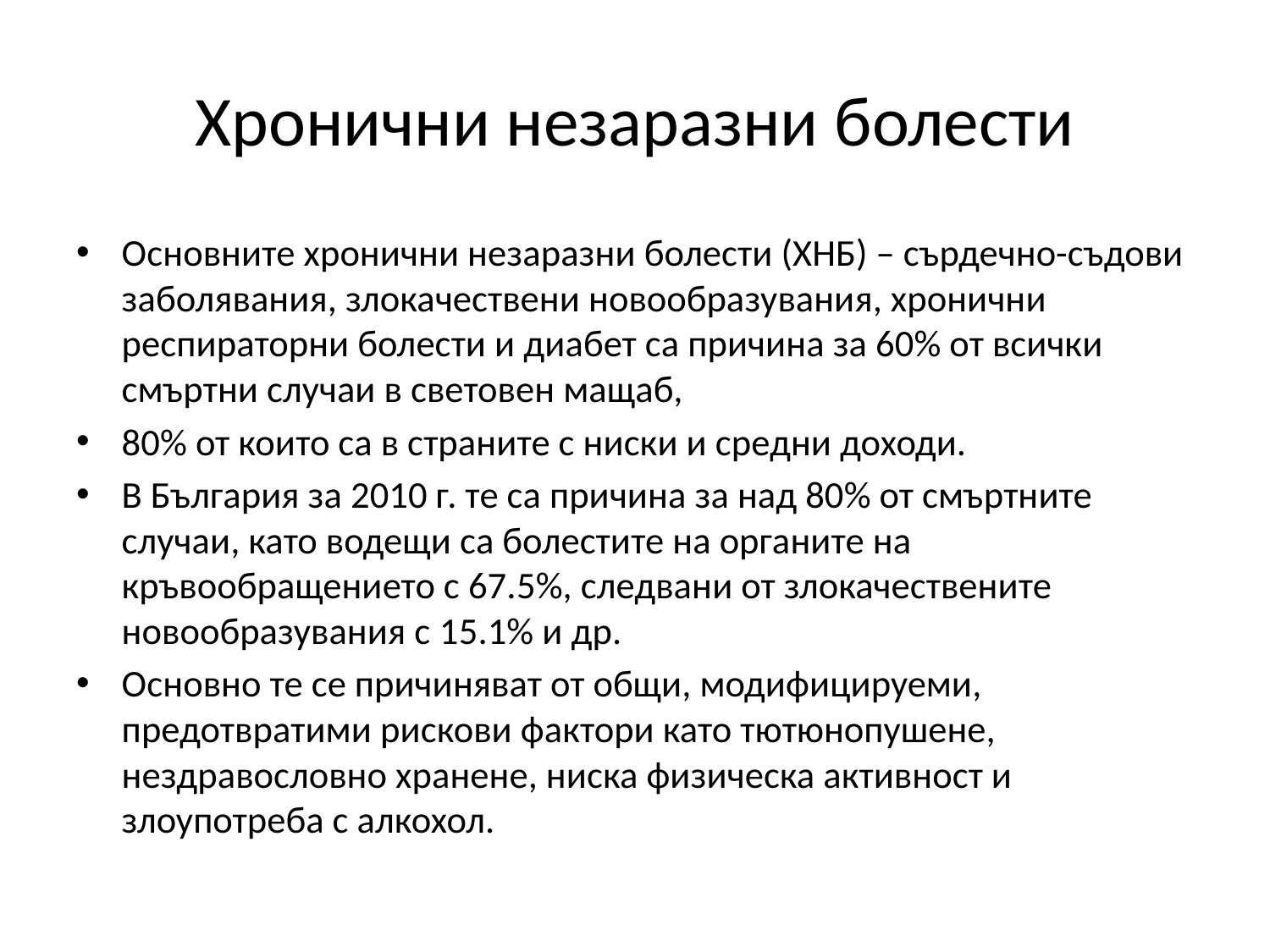

# Хронични незаразни болести
Основните хронични незаразни болести (ХНБ) – сърдечно-съдови заболявания, злокачествени новообразувания, хронични респираторни болести и диабет са причина за 60% от всички смъртни случаи в световен мащаб,
80% от които са в страните с ниски и средни доходи.
В България за 2010 г. те са причина за над 80% от смъртните случаи, като водещи са болестите на органите на кръвообращението с 67.5%, следвани от злокачествените новообразувания с 15.1% и др.
Основно те се причиняват от общи, модифицируеми, предотвратими рискови фактори като тютюнопушене, нездравословно хранене, ниска физическа активност и злоупотреба с алкохол.